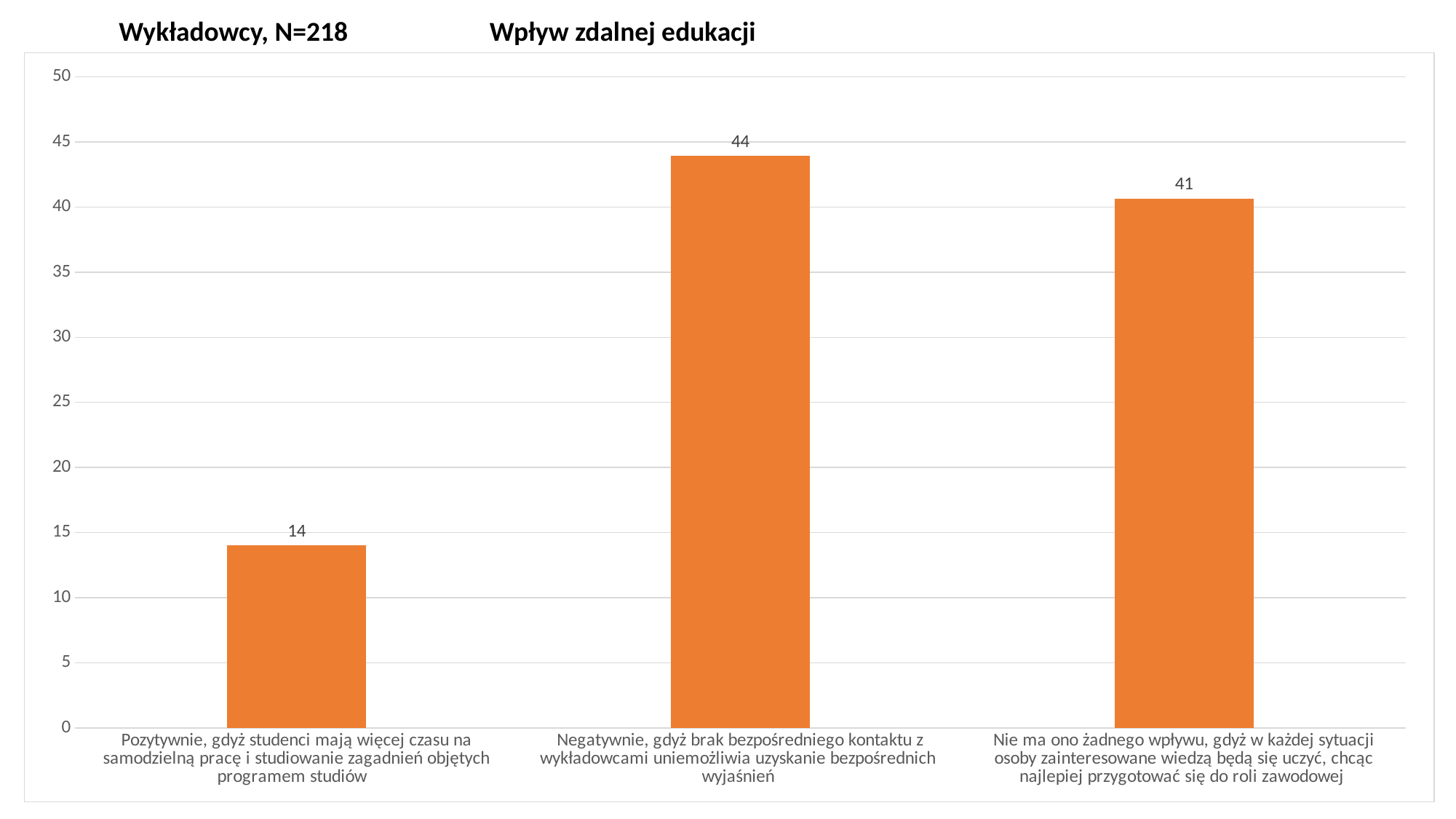

Wykładowcy, N=218                       Wpływ zdalnej edukacji

### Chart

| Category |  |
|---|---|
| Pozytywnie, gdyż studenci mają więcej czasu na samodzielną pracę i studiowanie zagadnień objętych programem studiów   | 14.018691588785 |
| Negatywnie, gdyż brak bezpośredniego kontaktu z wykładowcami uniemożliwia uzyskanie bezpośrednich  wyjaśnień  | 43.9252336448598 |
| Nie ma ono żadnego wpływu, gdyż w każdej sytuacji osoby zainteresowane wiedzą będą się uczyć, chcąc najlepiej przygotować się do roli zawodowej  | 40.6542056074766 |